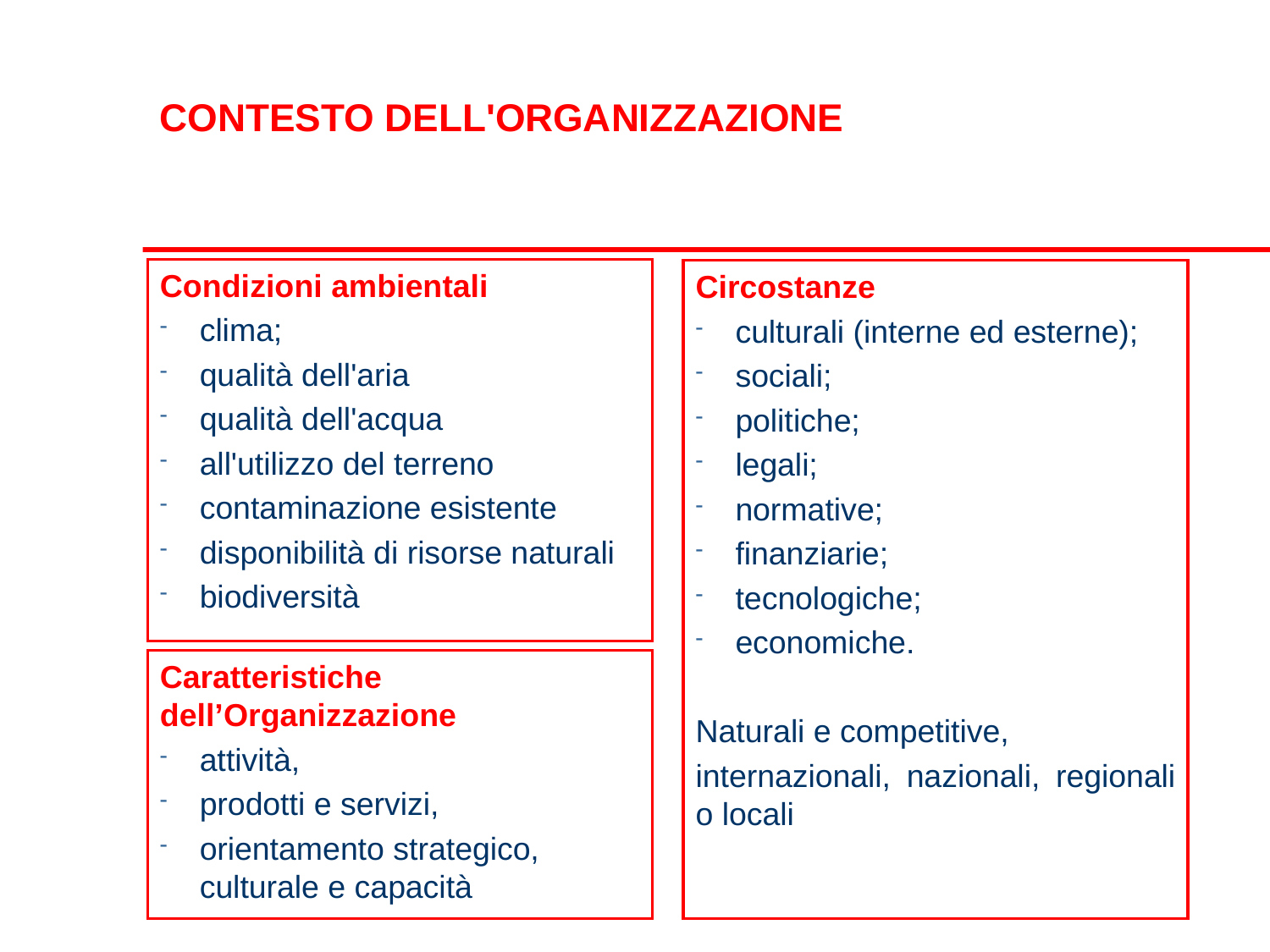

CONTESTO DELL'ORGANIZZAZIONE
Condizioni ambientali
clima;
qualità dell'aria
qualità dell'acqua
all'utilizzo del terreno
contaminazione esistente
disponibilità di risorse naturali
biodiversità
Circostanze
culturali (interne ed esterne);
sociali;
politiche;
legali;
normative;
finanziarie;
tecnologiche;
economiche.

Naturali e competitive,
internazionali, nazionali, regionali o locali
Caratteristiche dell’Organizzazione
attività,
prodotti e servizi,
orientamento strategico, culturale e capacità